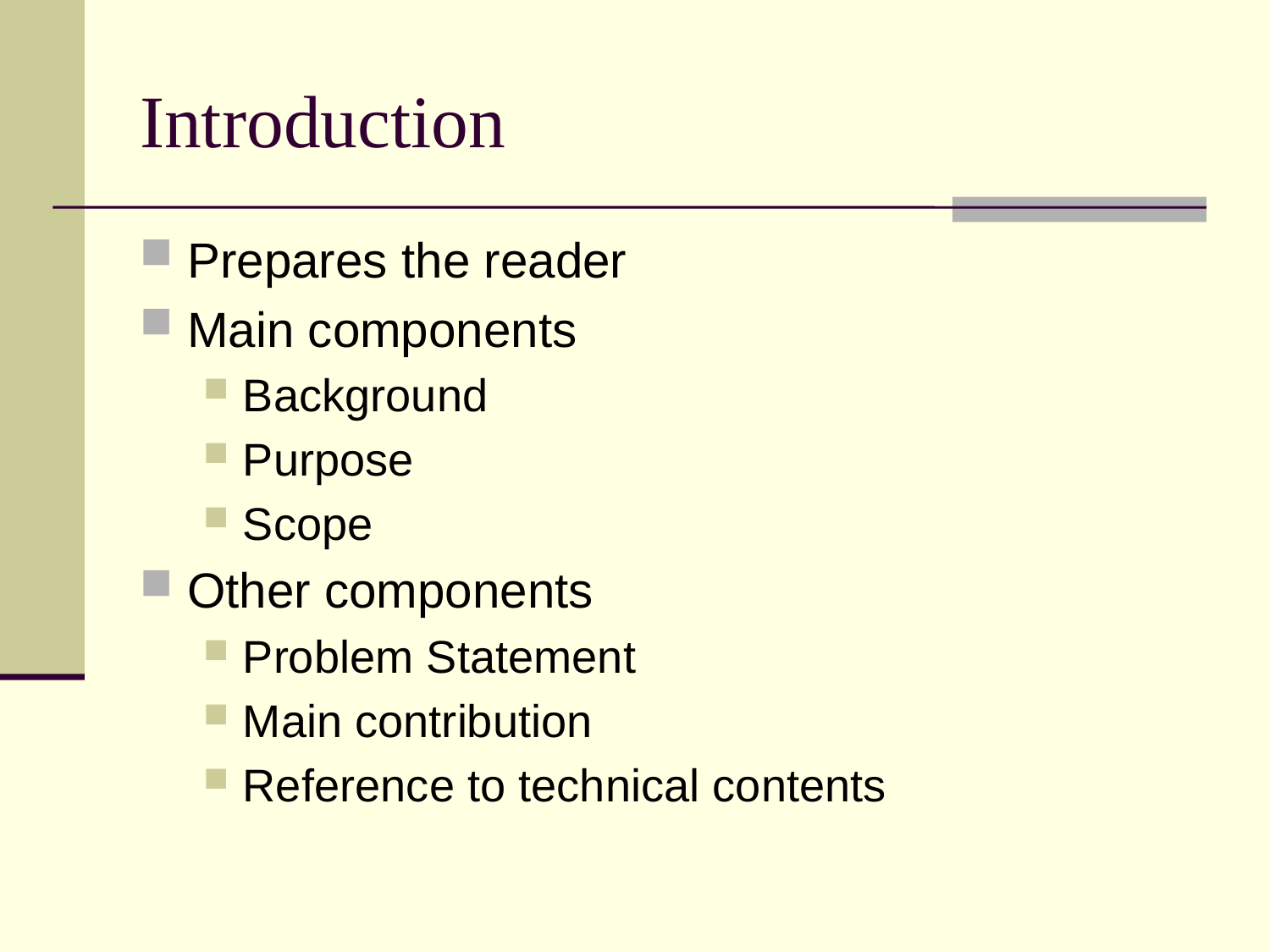

# Introduction
Prepares the reader
Main components
Background
Purpose
Scope
Other components
Problem Statement
Main contribution
Reference to technical contents